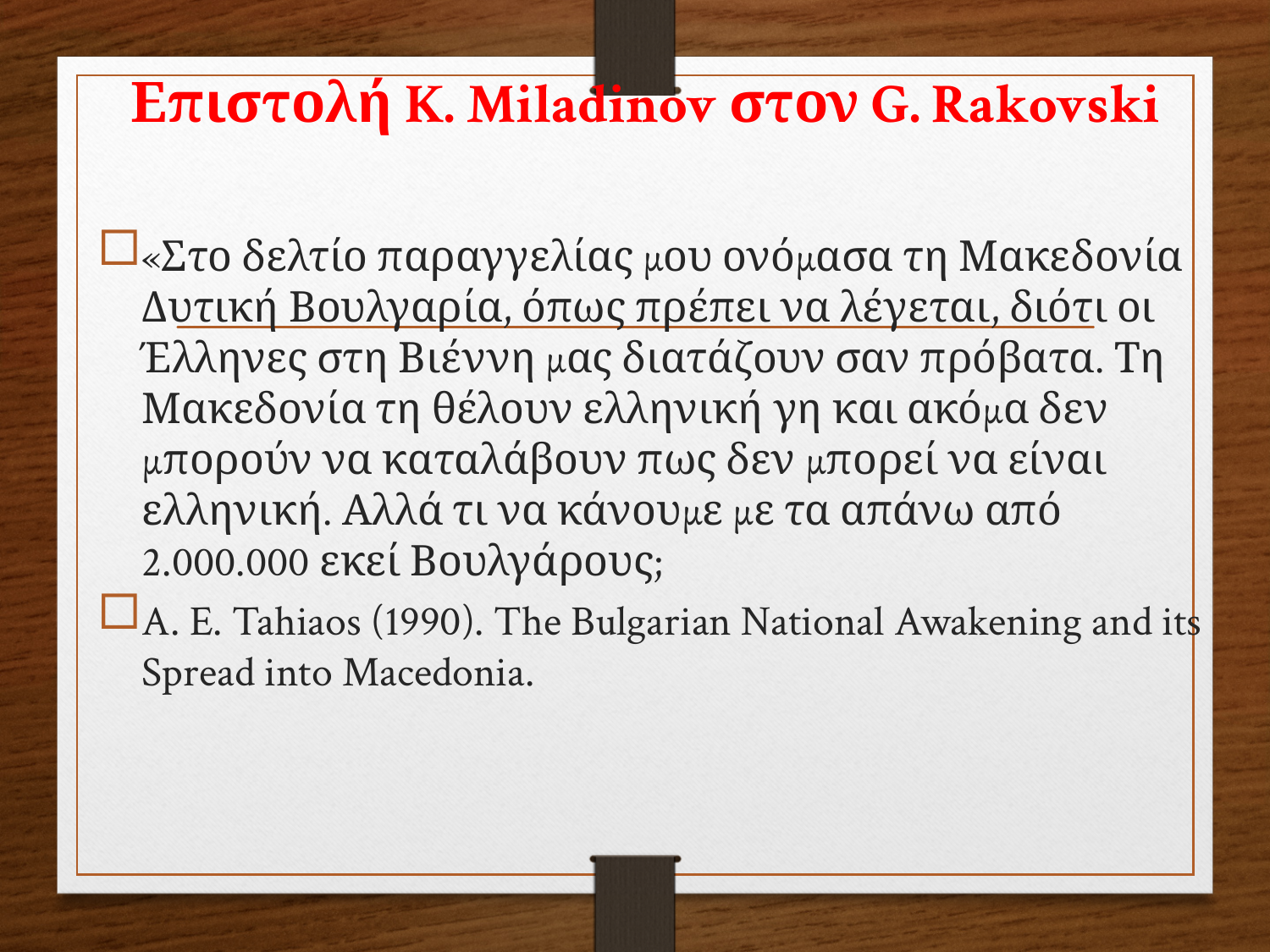

# Επιστολή K. Miladinov στον G. Rakovski
«Στο δελτίο παραγγελίας μου ονόμασα τη Μακεδονία Δυτική Βουλγαρία, όπως πρέπει να λέγεται, διότι οι Έλληνες στη Βιέννη μας διατάζουν σαν πρόβατα. Τη Μακεδονία τη θέλουν ελληνική γη και ακόμα δεν μπορούν να καταλάβουν πως δεν μπορεί να είναι ελληνική. Αλλά τι να κάνουμε με τα απάνω από 2.000.000 εκεί Βουλγάρους;
A. E. Tahiaos (1990). The Bulgarian National Awakening and its Spread into Macedonia.